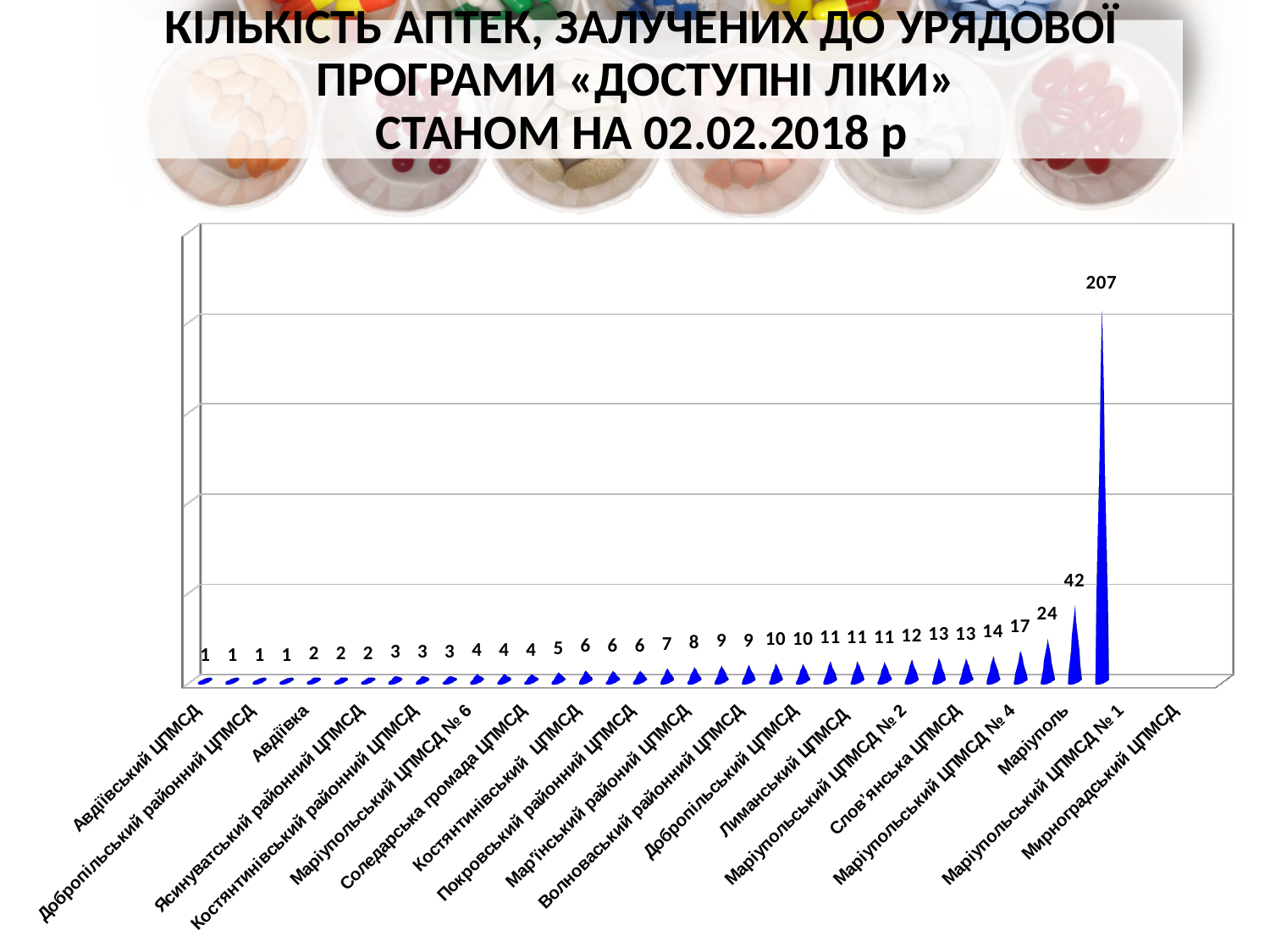

# КІЛЬКІСТЬ АПТЕК, ЗАЛУЧЕНИХ ДО УРЯДОВОЇ ПРОГРАМИ «ДОСТУПНІ ЛІКИ» СТАНОМ НА 02.02.2018 р

[unsupported chart]